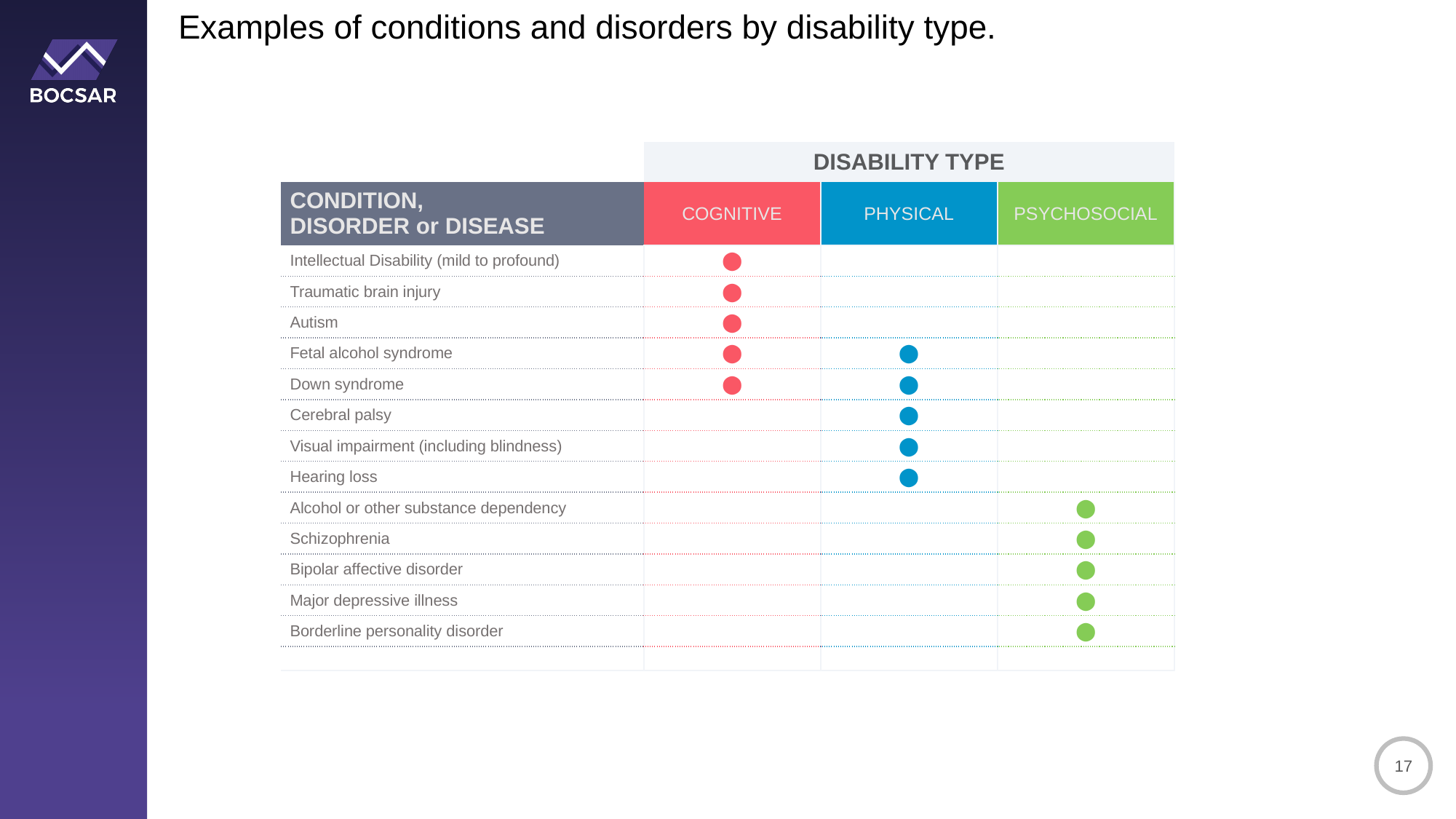

Examples of conditions and disorders by disability type.

| ​ | DISABILITY TYPE​ |  |  |
| --- | --- | --- | --- |
| CONDITION, DISORDER or DISEASE​ | COGNITIVE​ | PHYSICAL​ | PSYCHOSOCIAL​ |
| Intellectual Disability (mild to profound)​ | ⬤​ | ​ | ​ |
| Traumatic brain injury​ | ⬤​ | ​ | ​ |
| Autism​ | ⬤​ | ​ | ​ |
| Fetal alcohol syndrome​ | ⬤​ | ⬤​ | ​ |
| Down syndrome​ | ⬤​ | ⬤​ | ​ |
| Cerebral palsy​ | ​ | ⬤​ | ​ |
| Visual impairment (including blindness)​ | ​ | ⬤​ | ​ |
| Hearing loss​ | ​ | ⬤​ | ​ |
| Alcohol or other substance dependency​ | ​ | ​ | ⬤​ |
| Schizophrenia​ | ​ | ​ | ⬤​ |
| Bipolar affective disorder​ | ​ | ​ | ⬤​ |
| Major depressive illness​ | ​ | ​ | ⬤​ |
| Borderline personality disorder​ | ​ | ​ | ⬤​ |
| ​ | ​ | ​ | ​ |